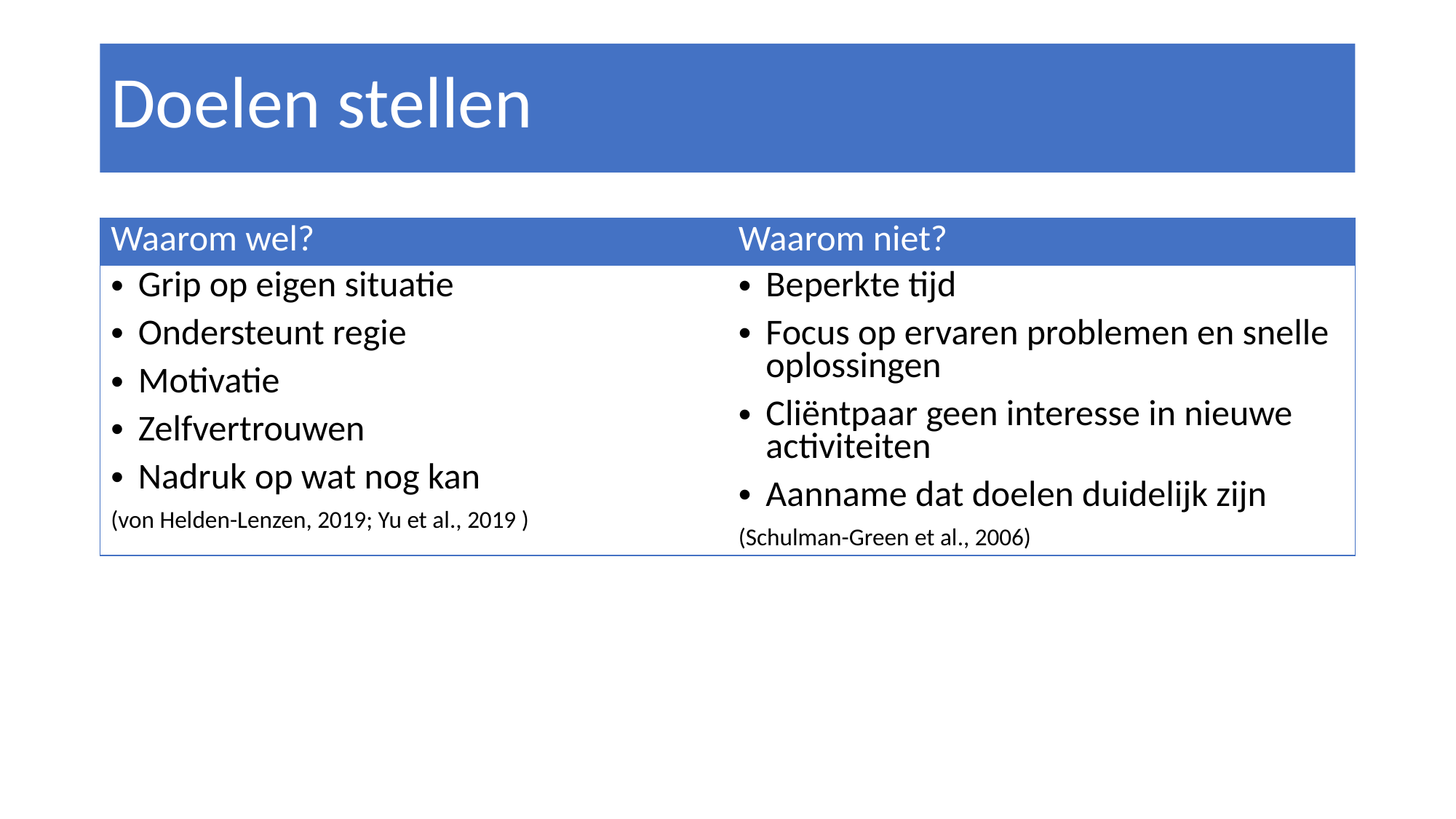

#
Doelen stellen
| Waarom wel? | Waarom niet? |
| --- | --- |
| Grip op eigen situatie Ondersteunt regie Motivatie Zelfvertrouwen Nadruk op wat nog kan (von Helden-Lenzen, 2019; Yu et al., 2019 ) | Beperkte tijd Focus op ervaren problemen en snelle oplossingen Cliëntpaar geen interesse in nieuwe activiteiten Aanname dat doelen duidelijk zijn (Schulman-Green et al., 2006) |